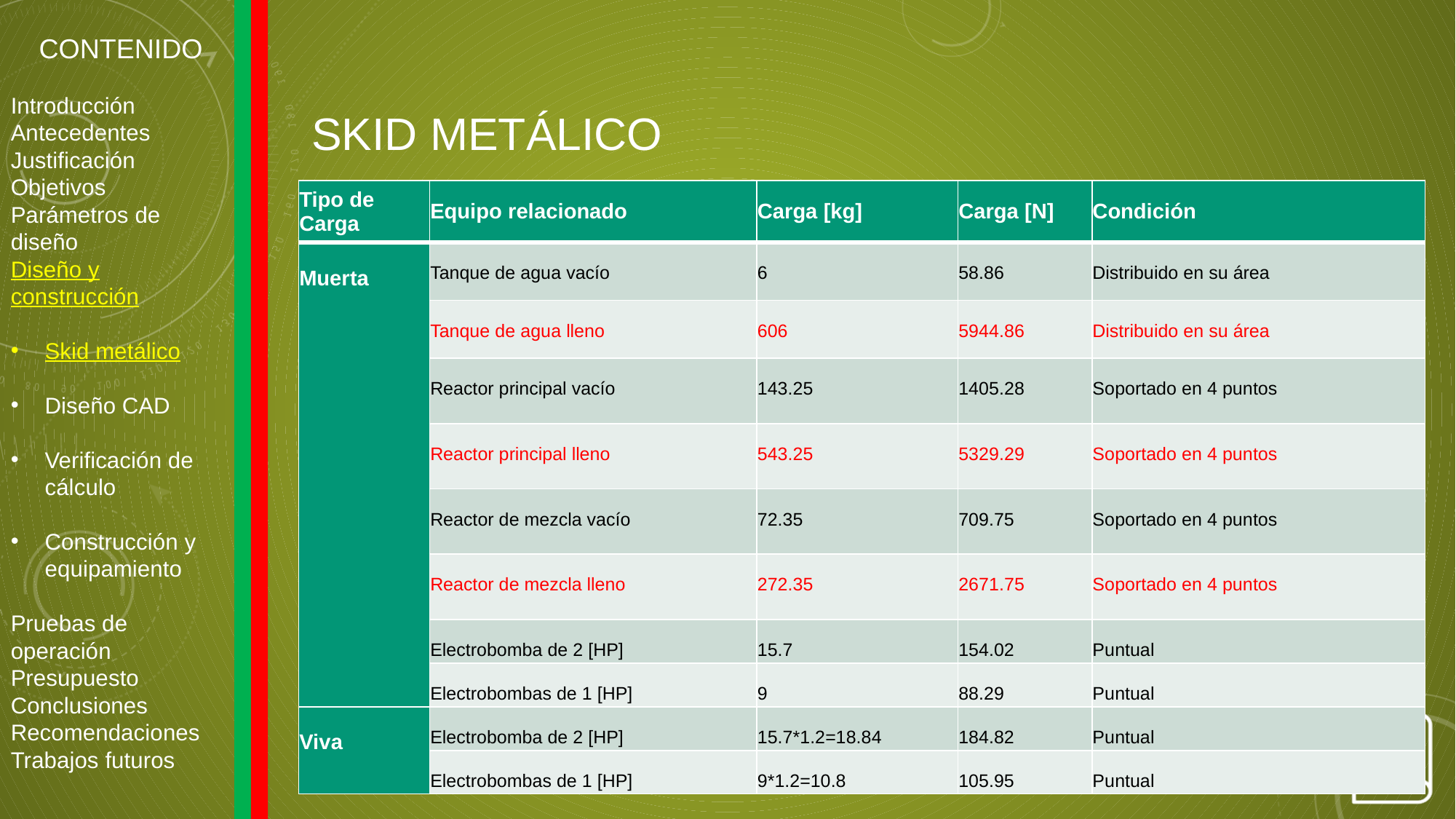

CONTENIDO

Introducción
Antecedentes
Justificación
Objetivos
Parámetros de diseño
Diseño y construcción

Skid metálico

Diseño CAD

Verificación de cálculo

Construcción y equipamiento

Pruebas de operación
Presupuesto
Conclusiones
Recomendaciones
Trabajos futuros

# SKID METÁLICO
| Tipo de Carga | Equipo relacionado | Carga [kg] | Carga [N] | Condición |
| --- | --- | --- | --- | --- |
| Muerta | Tanque de agua vacío | 6 | 58.86 | Distribuido en su área |
|  | Tanque de agua lleno | 606 | 5944.86 | Distribuido en su área |
|  | Reactor principal vacío | 143.25 | 1405.28 | Soportado en 4 puntos |
|  | Reactor principal lleno | 543.25 | 5329.29 | Soportado en 4 puntos |
|  | Reactor de mezcla vacío | 72.35 | 709.75 | Soportado en 4 puntos |
|  | Reactor de mezcla lleno | 272.35 | 2671.75 | Soportado en 4 puntos |
|  | Electrobomba de 2 [HP] | 15.7 | 154.02 | Puntual |
|  | Electrobombas de 1 [HP] | 9 | 88.29 | Puntual |
| Viva | Electrobomba de 2 [HP] | 15.7\*1.2=18.84 | 184.82 | Puntual |
|  | Electrobombas de 1 [HP] | 9\*1.2=10.8 | 105.95 | Puntual |
22